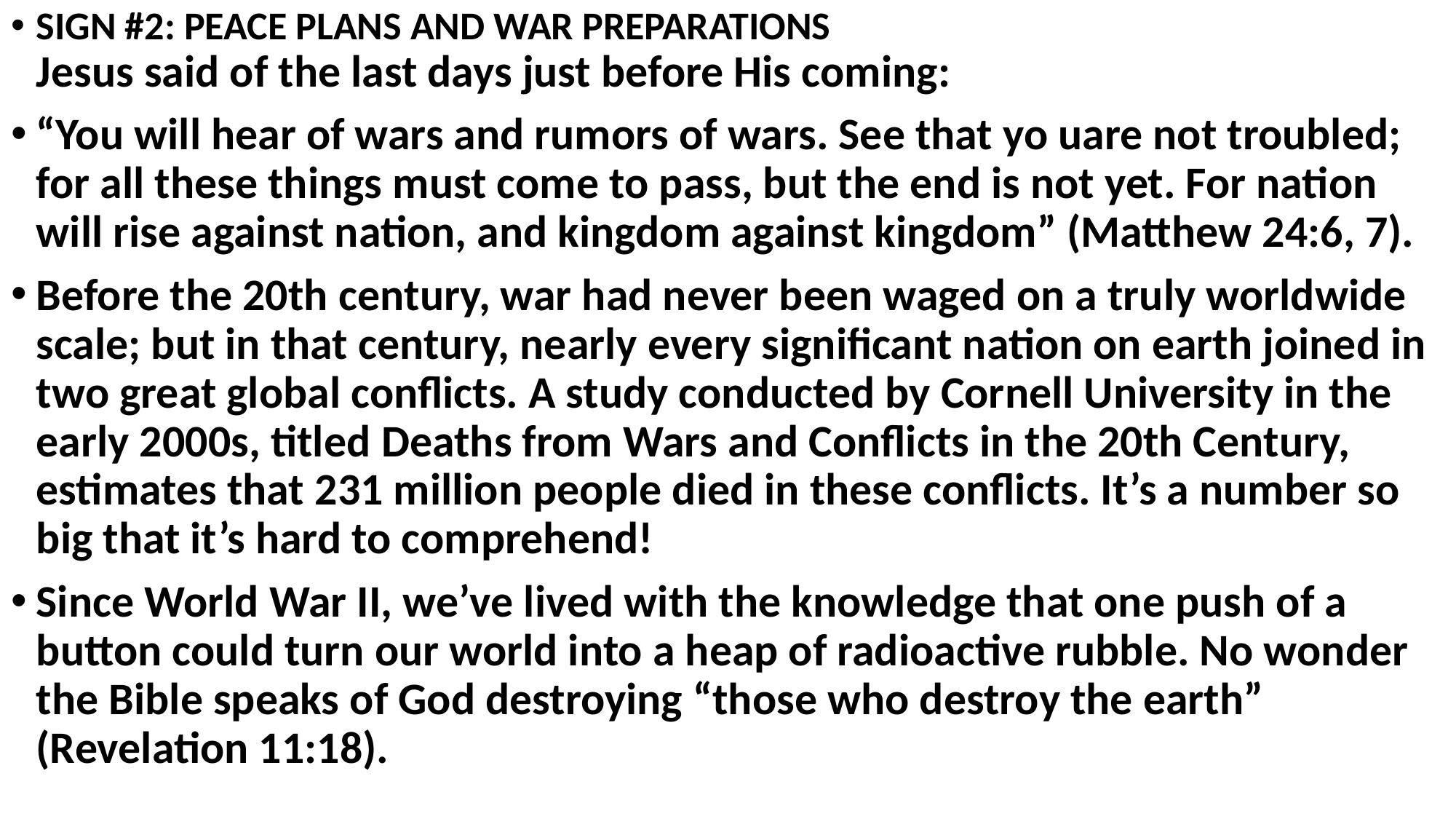

SIGN #2: PEACE PLANS AND WAR PREPARATIONS
Jesus said of the last days just before His coming:
“You will hear of wars and rumors of wars. See that yo uare not troubled; for all these things must come to pass, but the end is not yet. For nation will rise against nation, and kingdom against kingdom” (Matthew 24:6, 7).
Before the 20th century, war had never been waged on a truly worldwide scale; but in that century, nearly every significant nation on earth joined in two great global conflicts. A study conducted by Cornell University in the early 2000s, titled Deaths from Wars and Conflicts in the 20th Century, estimates that 231 million people died in these conflicts. It’s a number so big that it’s hard to comprehend!
Since World War II, we’ve lived with the knowledge that one push of a button could turn our world into a heap of radioactive rubble. No wonder the Bible speaks of God destroying “those who destroy the earth” (Revelation 11:18).